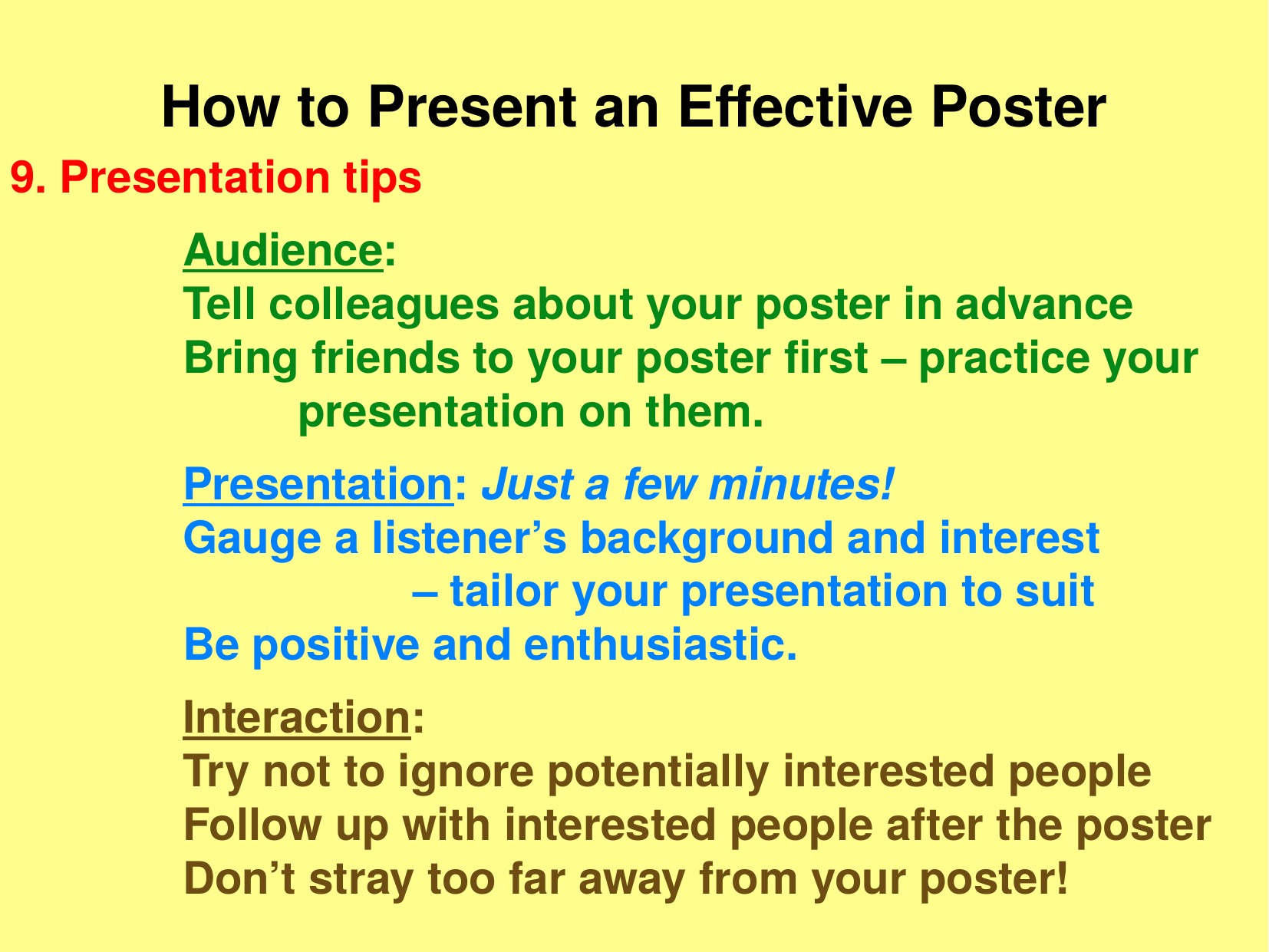

How to Present an Effective Poster
9. Presentation tips

	Audience:
	Tell colleagues about your poster in advance
	Bring friends to your poster first – practice your
		presentation on them.

	Presentation: Just a few minutes!
	Gauge a listener’s background and interest
			– tailor your presentation to suit
	Be positive and enthusiastic.

	Interaction:
	Try not to ignore potentially interested people
	Follow up with interested people after the poster
	Don’t stray too far away from your poster!